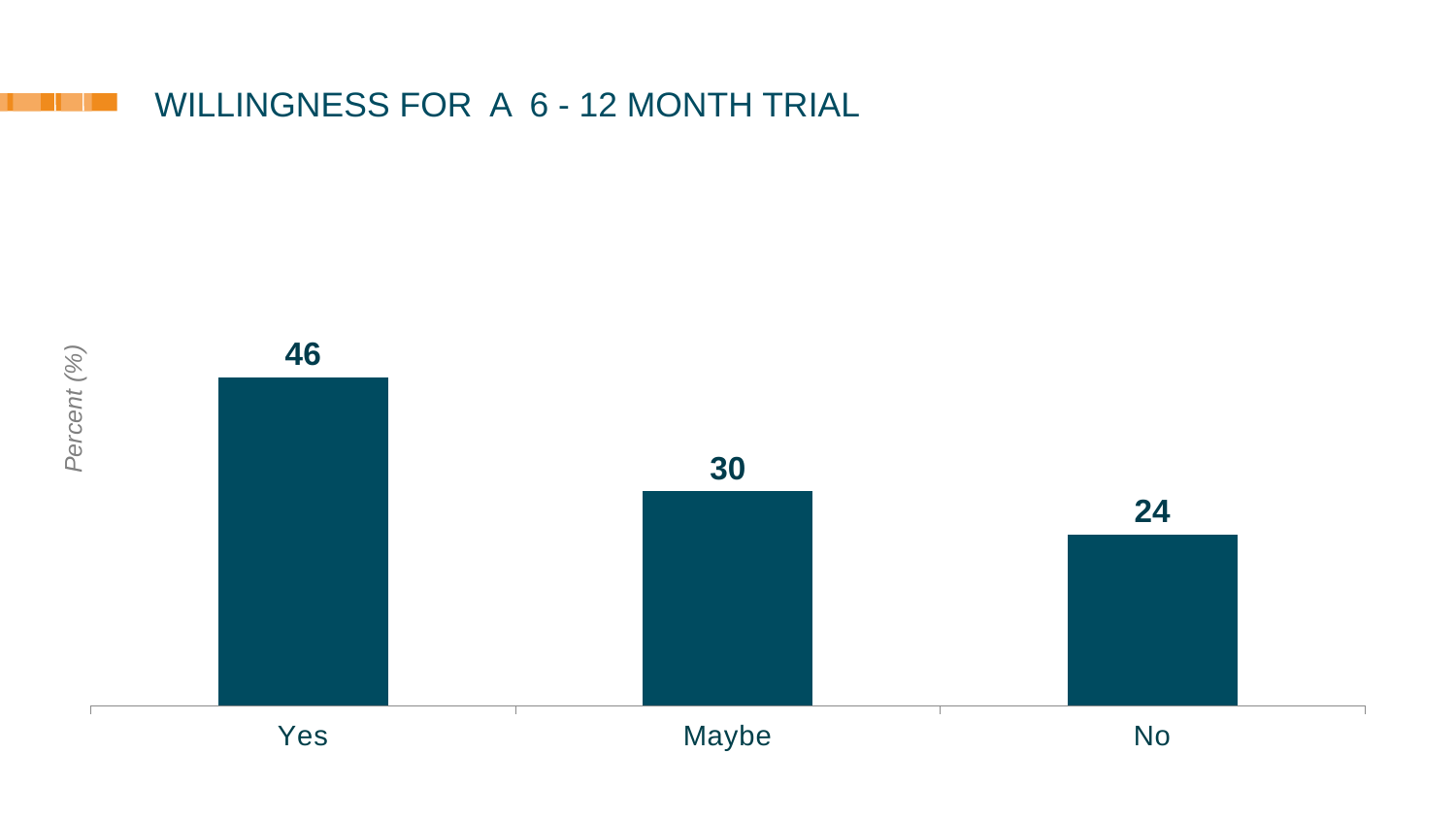

# WILLINGNESS FOR  A  6 - 12 MONTH TRIAL

### Chart

| Category | Benchmark Database |
|---|---|
| Yes | 46.0 |
| Maybe | 30.0 |
| No | 24.0 |
Percent (%)